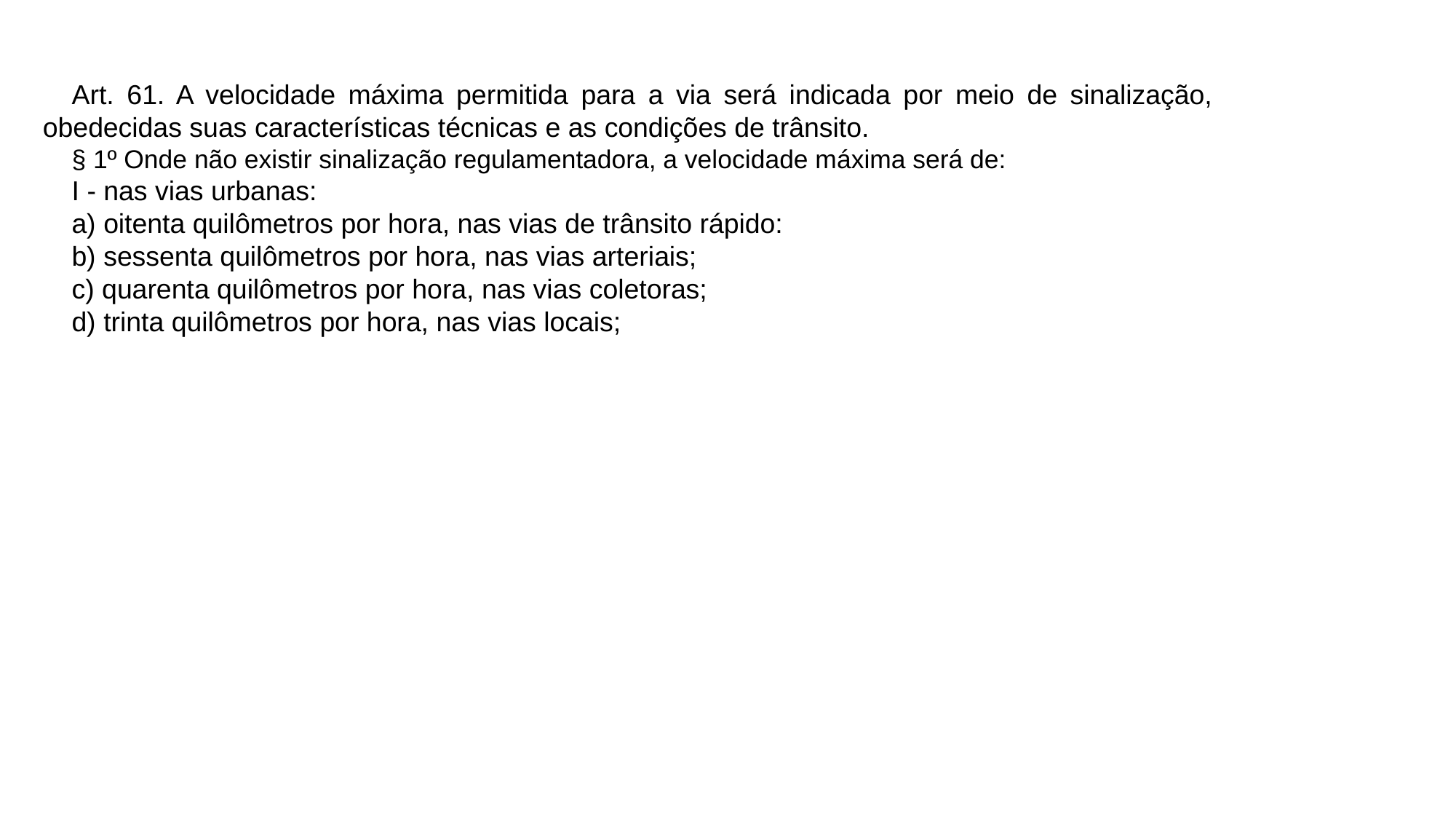

Art. 61. A velocidade máxima permitida para a via será indicada por meio de sinalização, obedecidas suas características técnicas e as condições de trânsito.
§ 1º Onde não existir sinalização regulamentadora, a velocidade máxima será de:
I - nas vias urbanas:
a) oitenta quilômetros por hora, nas vias de trânsito rápido:
b) sessenta quilômetros por hora, nas vias arteriais;
c) quarenta quilômetros por hora, nas vias coletoras;
d) trinta quilômetros por hora, nas vias locais;